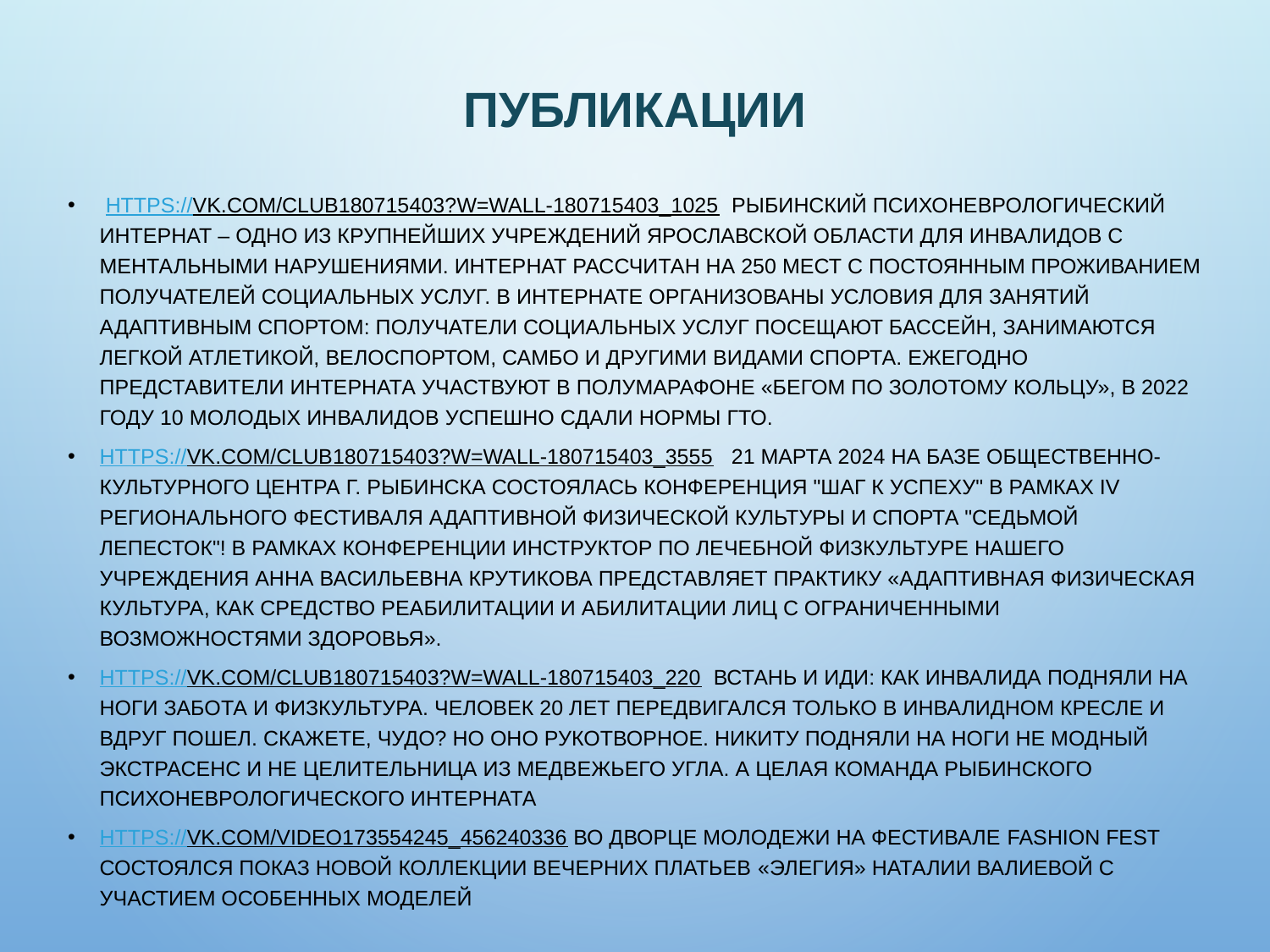

# Публикации
 https://vk.com/club180715403?w=wall-180715403_1025  Рыбинский психоневрологический интернат – одно из крупнейших учреждений Ярославской области для инвалидов с ментальными нарушениями. Интернат рассчитан на 250 мест с постоянным проживанием получателей социальных услуг. В интернате организованы условия для занятий адаптивным спортом: получатели социальных услуг посещают бассейн, занимаются легкой атлетикой, велоспортом, самбо и другими видами спорта. Ежегодно представители интерната участвуют в полумарафоне «Бегом по Золотому кольцу», в 2022 году 10 молодых инвалидов успешно сдали нормы ГТО.
https://vk.com/club180715403?w=wall-180715403_3555   21 марта 2024 на базе Общественно-культурного центра г. Рыбинска состоялась конференция "Шаг к успеху" в рамках IV регионального фестиваля адаптивной физической культуры и спорта "Седьмой лепесток"! В рамках конференции инструктор по лечебной физкультуре нашего учреждения Анна Васильевна Крутикова представляет практику «Адаптивная физическая культура, как средство реабилитации и абилитации лиц с ограниченными возможностями здоровья».
https://vk.com/club180715403?w=wall-180715403_220  Встань и иди: как инвалида подняли на ноги забота и физкультура. Человек 20 лет передвигался только в инвалидном кресле и вдруг пошел. Скажете, чудо? Но оно рукотворное. Никиту подняли на ноги не модный экстрасенс и не целительница из медвежьего угла. А целая команда Рыбинского психоневрологического интерната
https://vk.com/video173554245_456240336 во Дворце молодежи на фестивале fashion fest состоялся показ новой коллекции вечерних платьев «элегия» наталии валиевой с участием особенных моделей